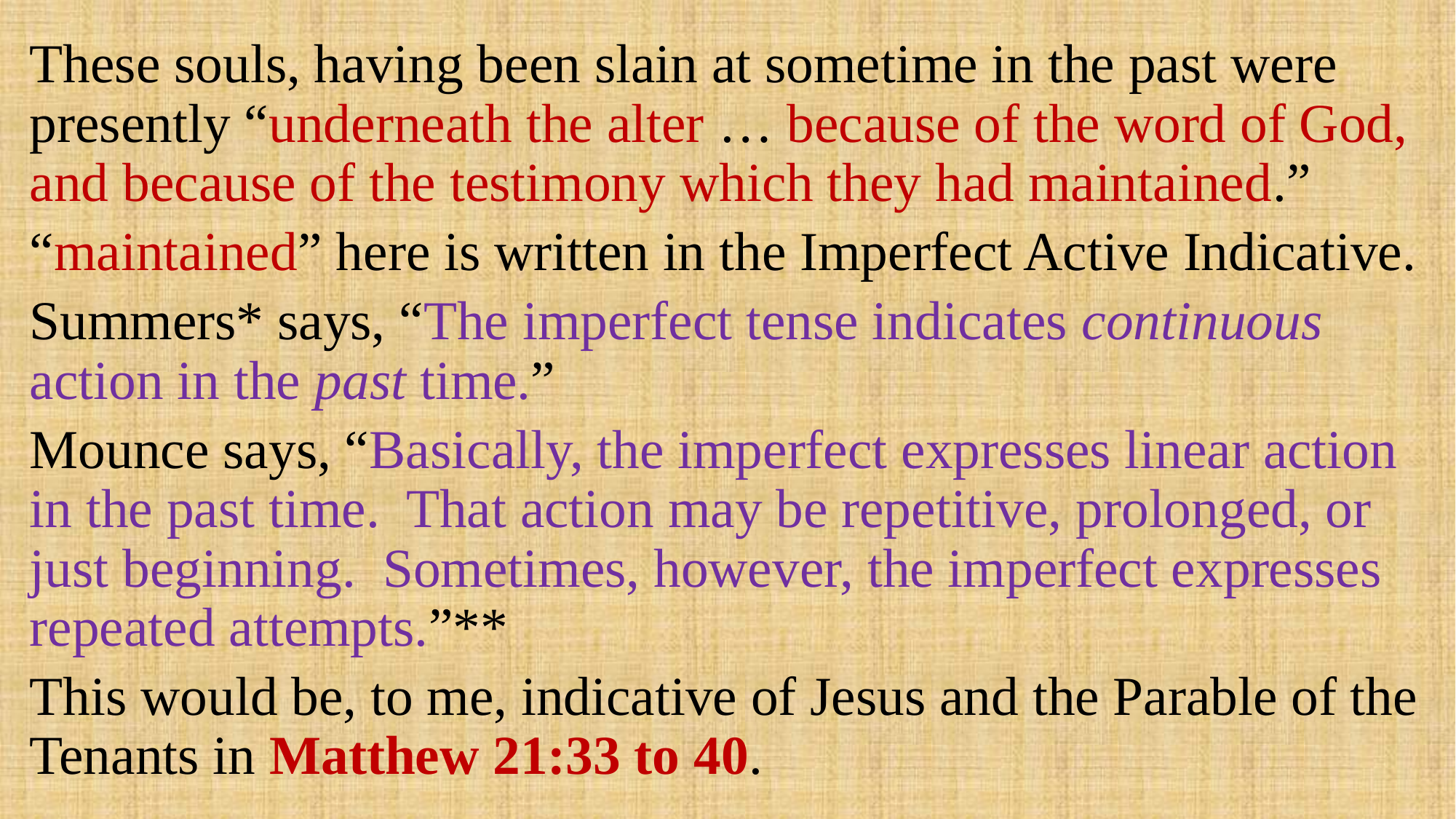

These souls, having been slain at sometime in the past were presently “underneath the alter … because of the word of God, and because of the testimony which they had maintained.”
“maintained” here is written in the Imperfect Active Indicative.
Summers* says, “The imperfect tense indicates continuous action in the past time.”
Mounce says, “Basically, the imperfect expresses linear action in the past time.  That action may be repetitive, prolonged, or just beginning.  Sometimes, however, the imperfect expresses repeated attempts.”**
This would be, to me, indicative of Jesus and the Parable of the Tenants in Matthew 21:33 to 40.